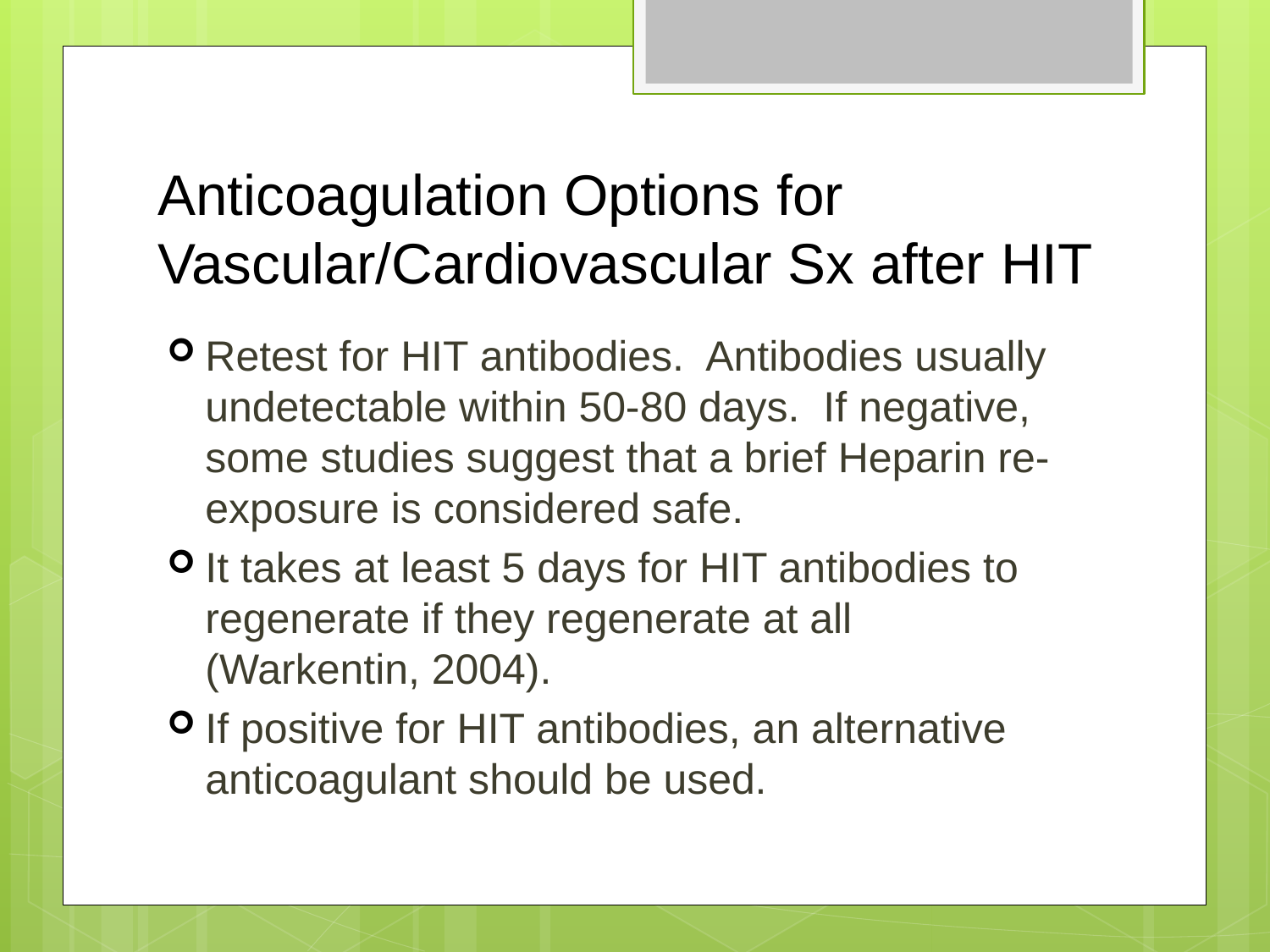

# Anticoagulation Options for Vascular/Cardiovascular Sx after HIT
Retest for HIT antibodies.  Antibodies usually undetectable within 50-80 days.  If negative, some studies suggest that a brief Heparin re-exposure is considered safe.
It takes at least 5 days for HIT antibodies to regenerate if they regenerate at all (Warkentin, 2004).
If positive for HIT antibodies, an alternative anticoagulant should be used.